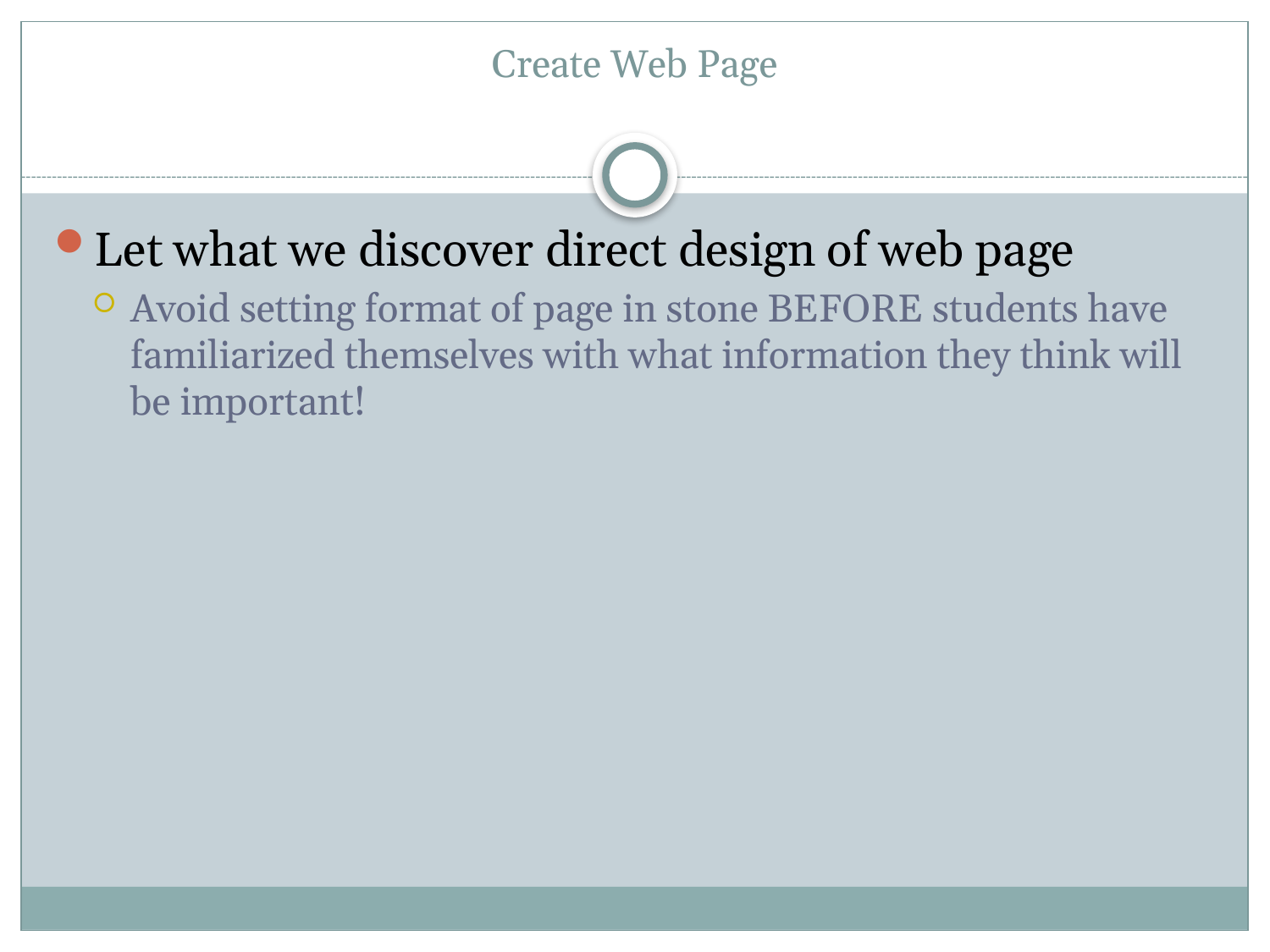

# Create Web Page
Let what we discover direct design of web page
Avoid setting format of page in stone BEFORE students have familiarized themselves with what information they think will be important!